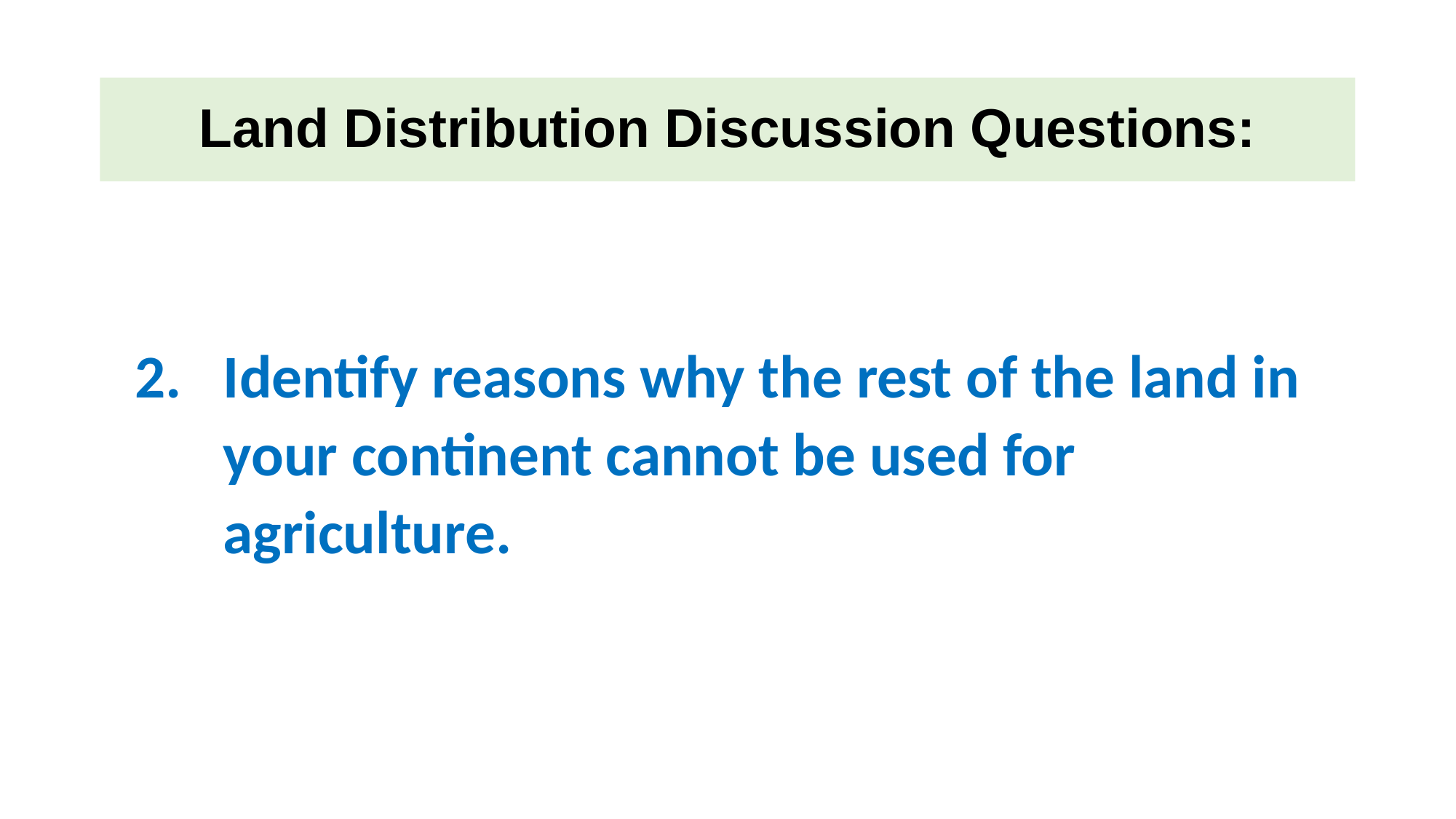

# Land Distribution Discussion Questions:
Identify reasons why the rest of the land in your continent cannot be used for agriculture.